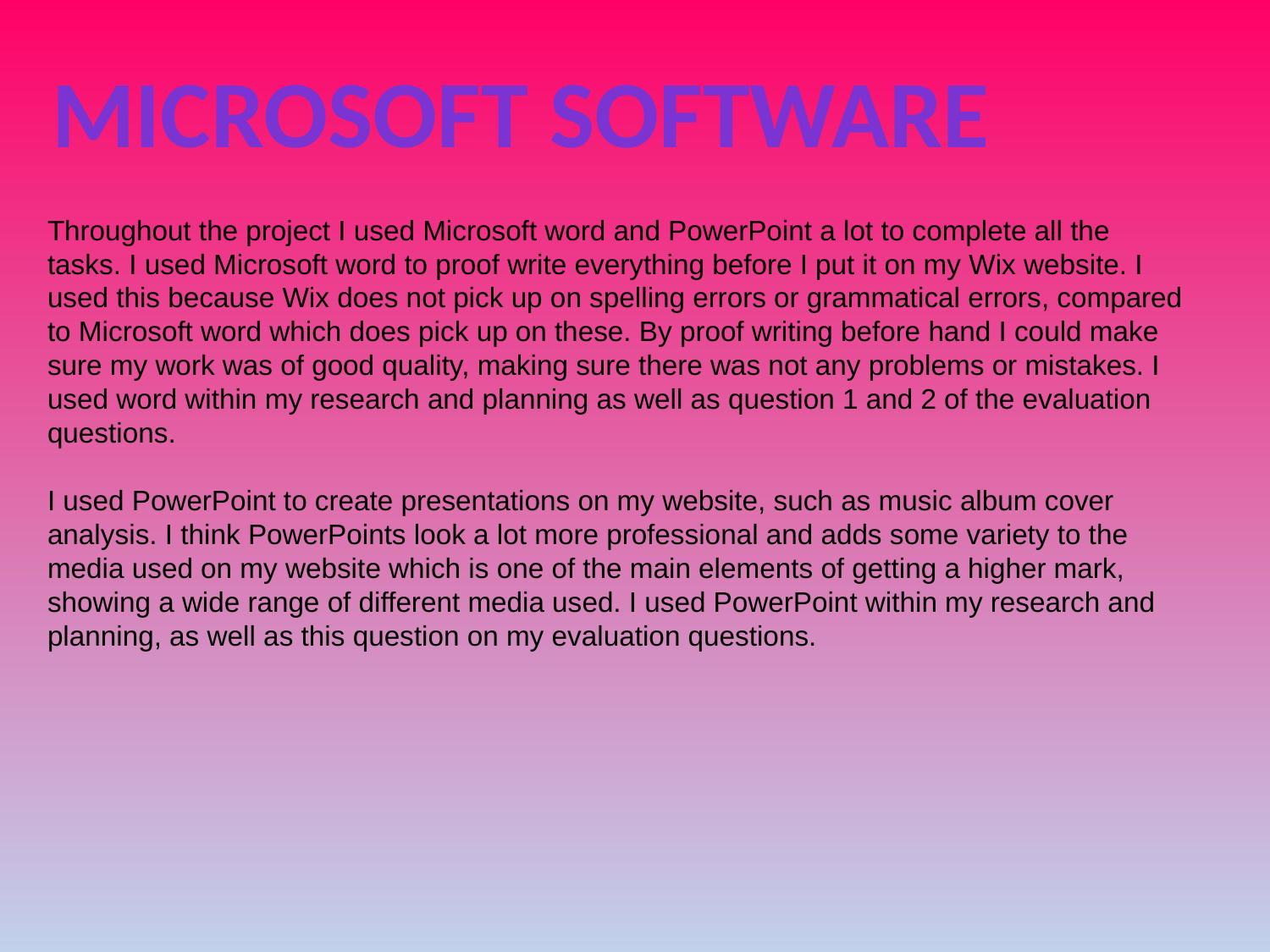

Microsoft software
Throughout the project I used Microsoft word and PowerPoint a lot to complete all the tasks. I used Microsoft word to proof write everything before I put it on my Wix website. I used this because Wix does not pick up on spelling errors or grammatical errors, compared to Microsoft word which does pick up on these. By proof writing before hand I could make sure my work was of good quality, making sure there was not any problems or mistakes. I used word within my research and planning as well as question 1 and 2 of the evaluation questions.

I used PowerPoint to create presentations on my website, such as music album cover analysis. I think PowerPoints look a lot more professional and adds some variety to the media used on my website which is one of the main elements of getting a higher mark, showing a wide range of different media used. I used PowerPoint within my research and planning, as well as this question on my evaluation questions.